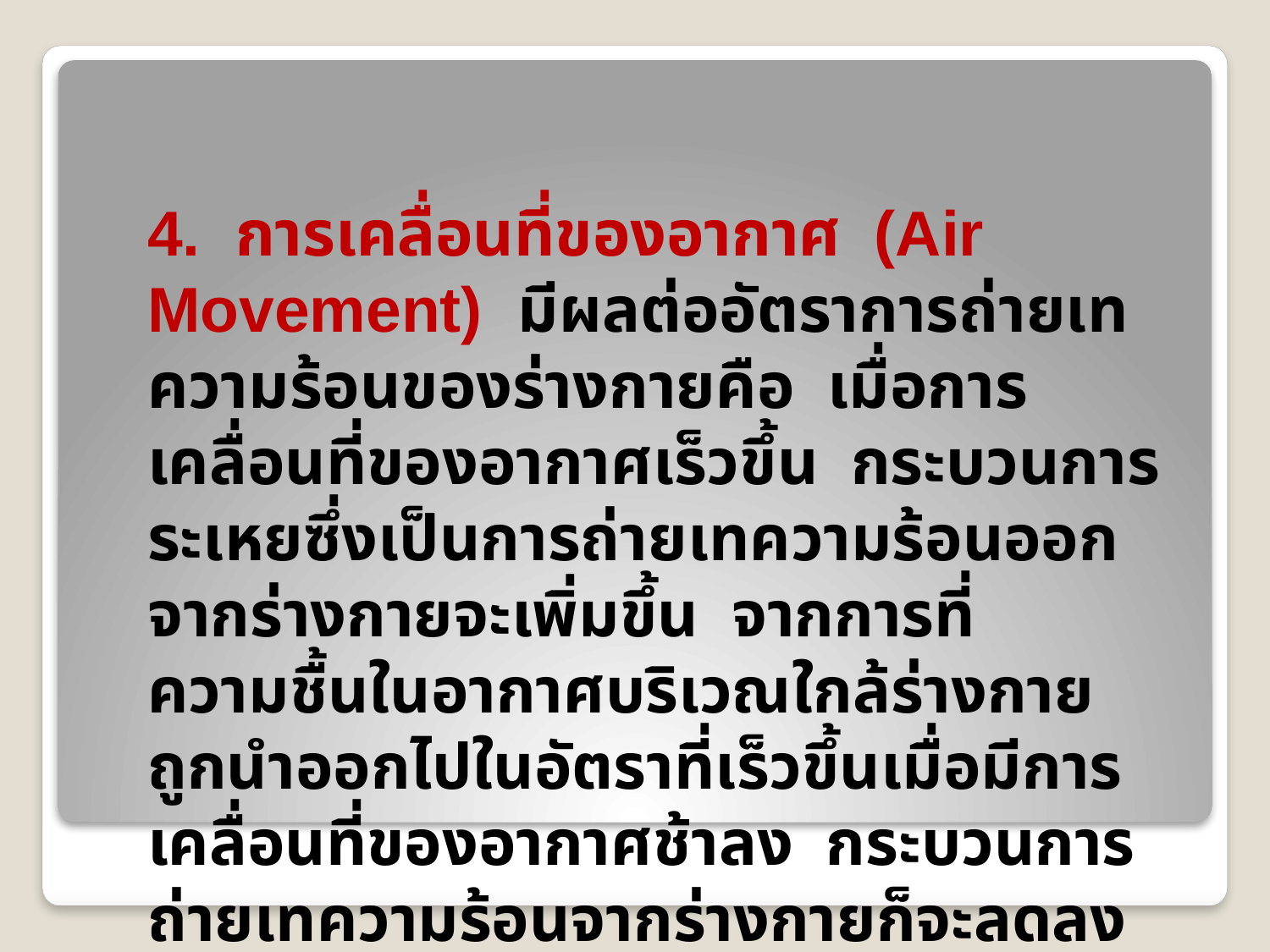

4.  การเคลื่อนที่ของอากาศ  (Air  Movement)  มีผลต่ออัตราการถ่ายเทความร้อนของร่างกายคือ  เมื่อการเคลื่อนที่ของอากาศเร็วขึ้น  กระบวนการระเหยซึ่งเป็นการถ่ายเทความร้อนออกจากร่างกายจะเพิ่มขึ้น  จากการที่ความชื้นในอากาศบริเวณใกล้ร่างกายถูกนำออกไปในอัตราที่เร็วขึ้นเมื่อมีการเคลื่อนที่ของอากาศช้าลง  กระบวนการถ่ายเทความร้อนจากร่างกายก็จะลดลงด้วย